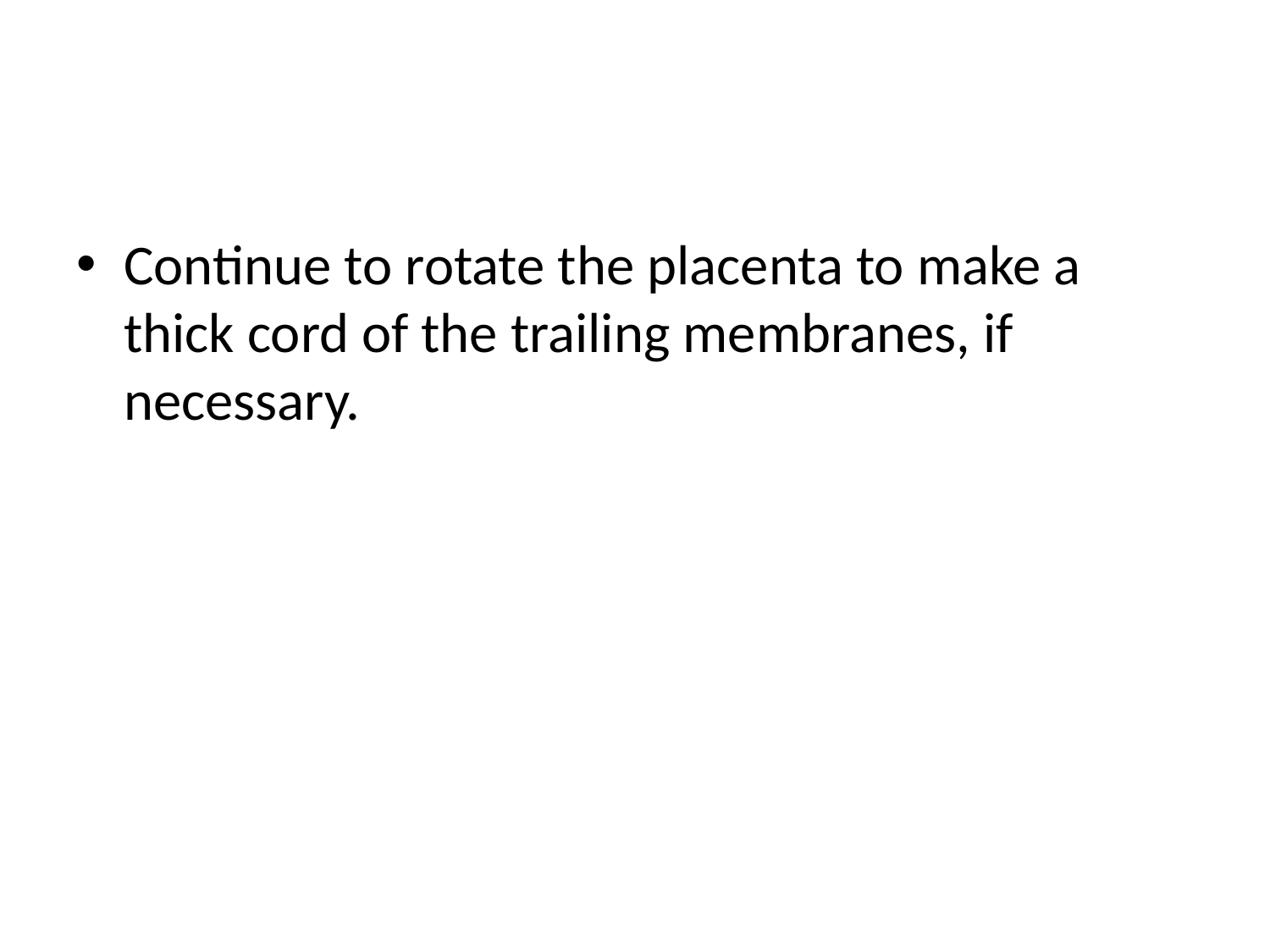

Continue to rotate the placenta to make a thick cord of the trailing membranes, if necessary.